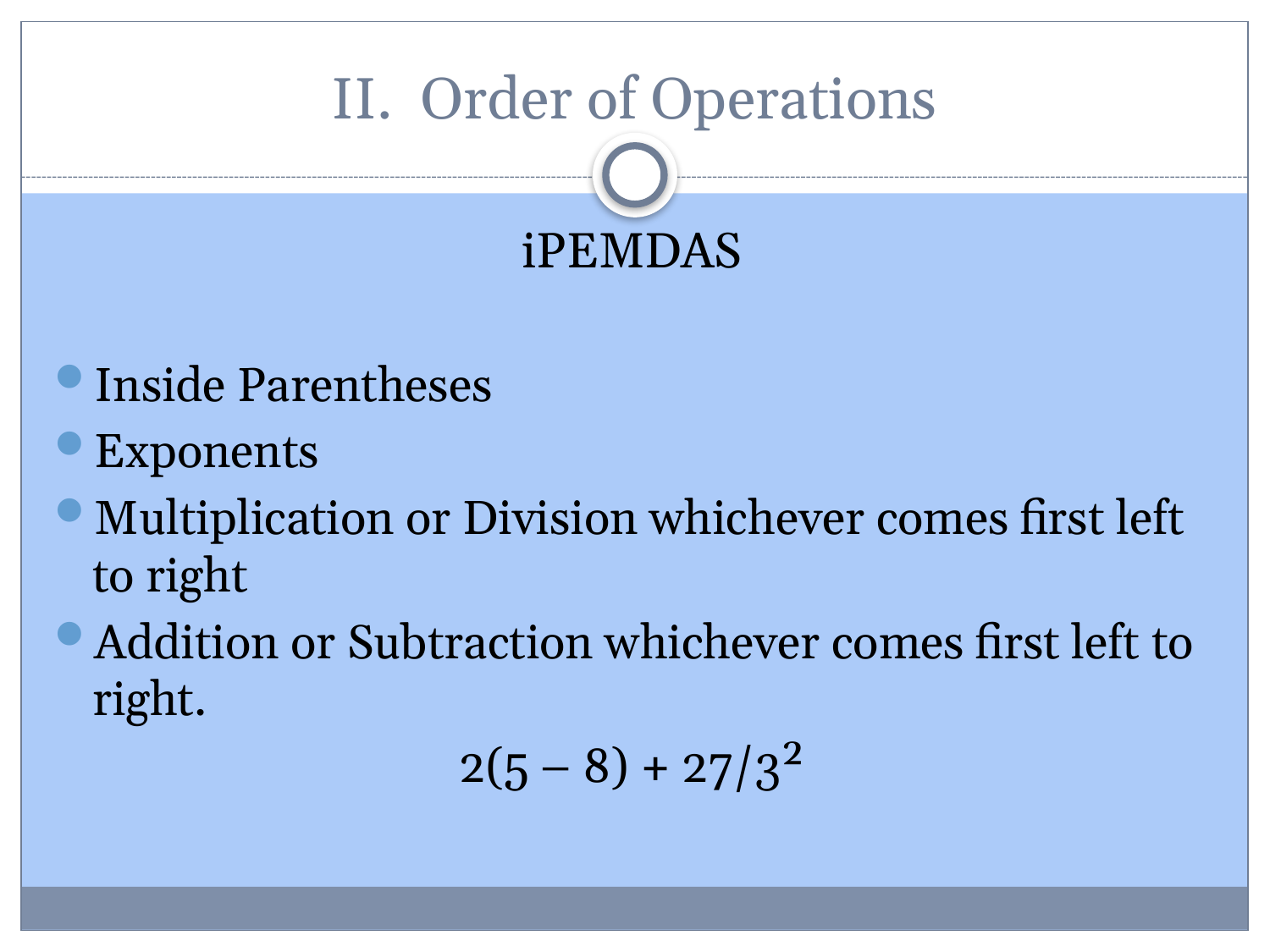

# II.  Order of Operations
iPEMDAS

Inside Parentheses
Exponents
Multiplication or Division whichever comes first left to right
Addition or Subtraction whichever comes first left to right.
2(5 – 8) + 27/3²